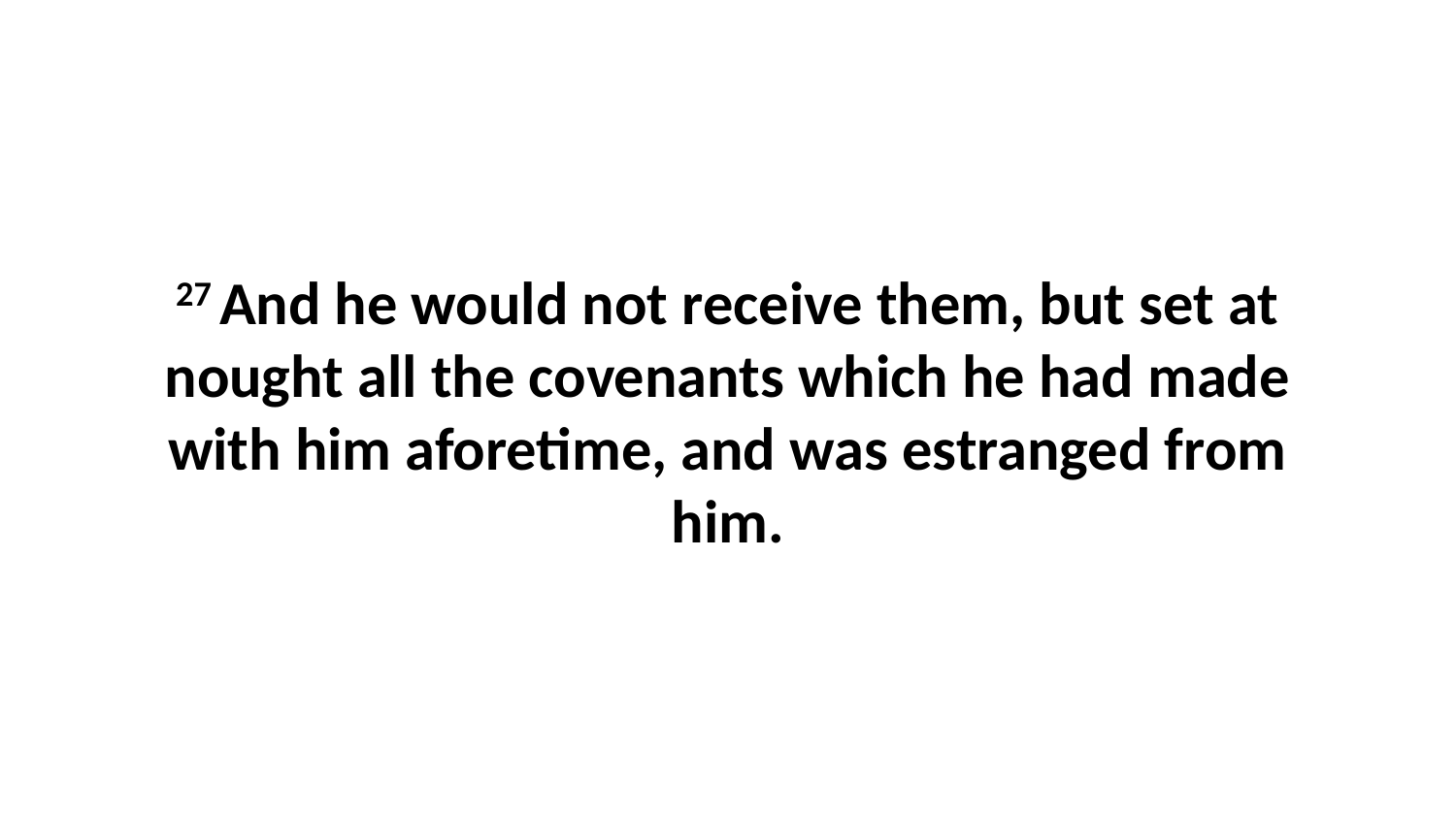

27 And he would not receive them, but set at nought all the covenants which he had made with him aforetime, and was estranged from him.